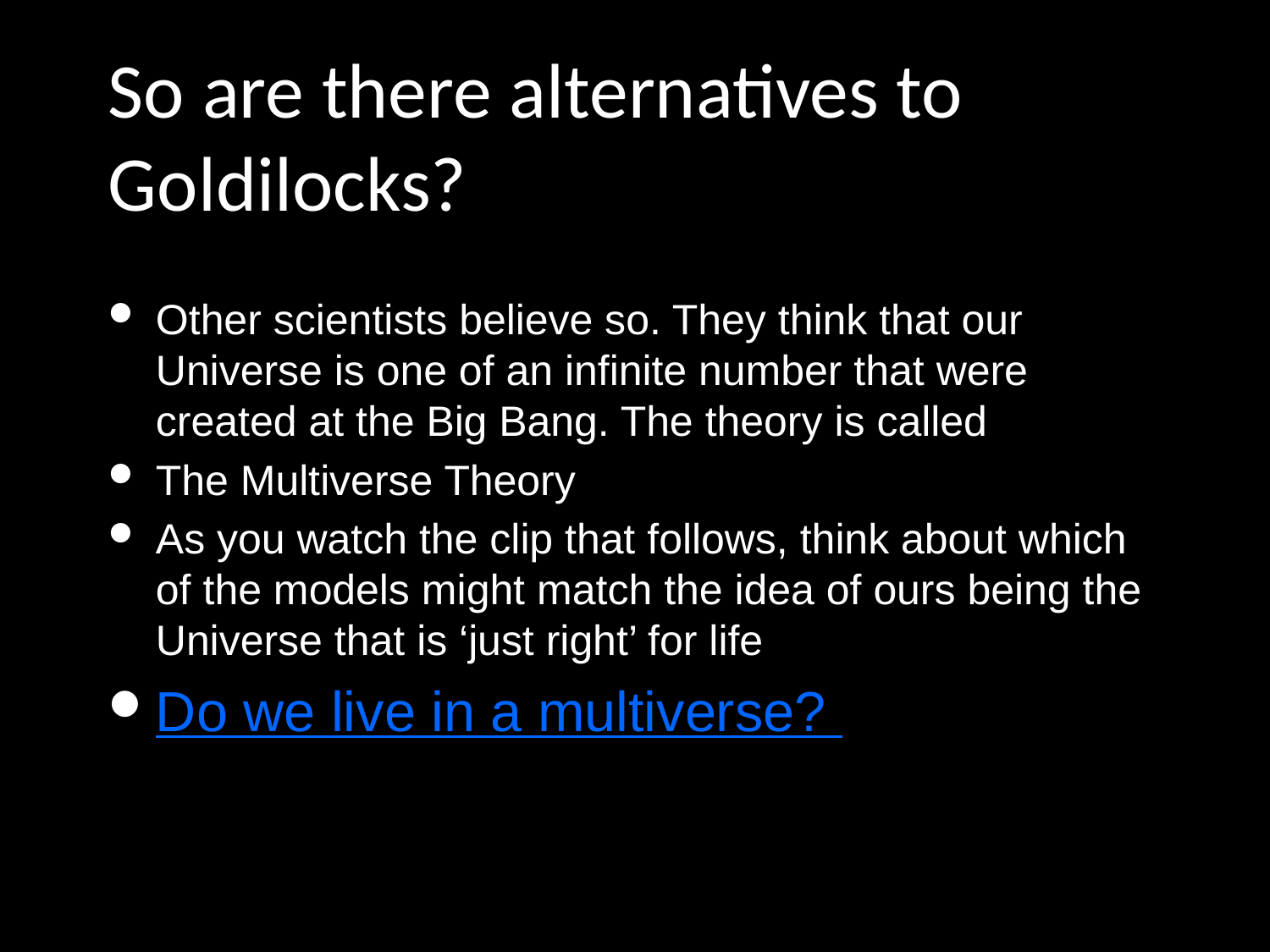

# So are there alternatives to Goldilocks?
Other scientists believe so. They think that our Universe is one of an infinite number that were created at the Big Bang. The theory is called
The Multiverse Theory
As you watch the clip that follows, think about which of the models might match the idea of ours being the Universe that is ‘just right’ for life
Do we live in a multiverse?